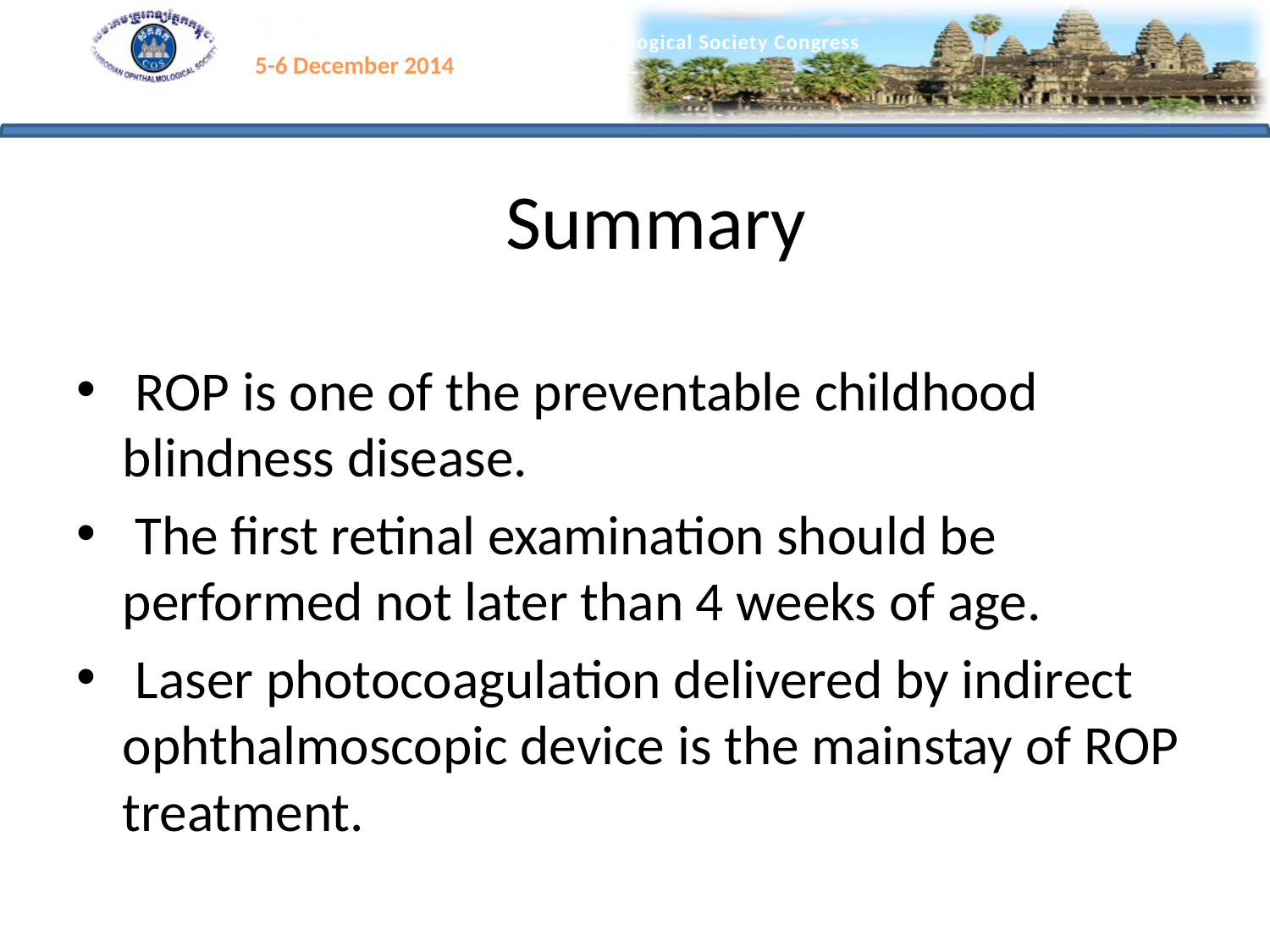

# Summary
 ROP is one of the preventable childhood blindness disease.
 The first retinal examination should be performed not later than 4 weeks of age.
 Laser photocoagulation delivered by indirect ophthalmoscopic device is the mainstay of ROP treatment.